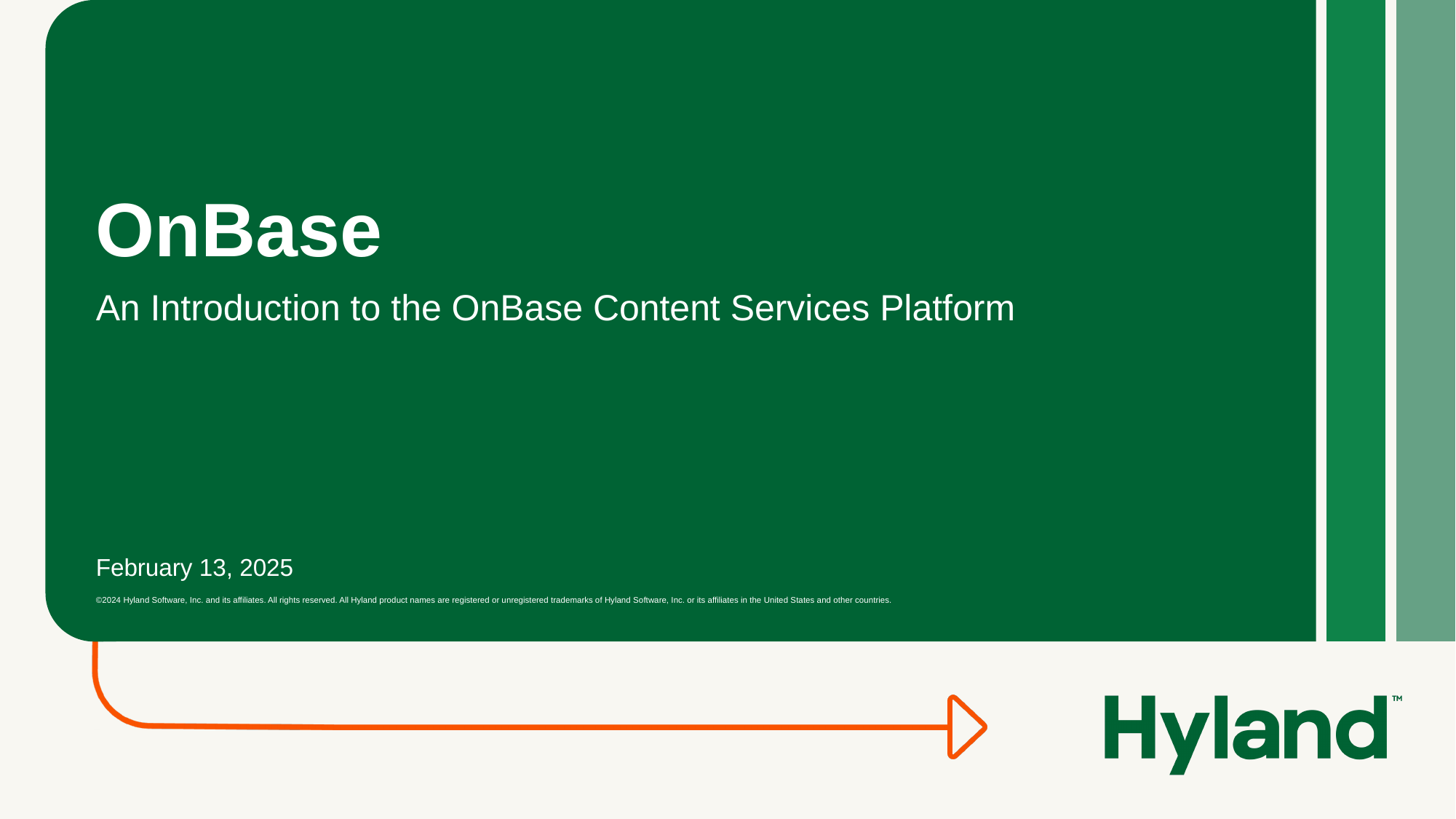

# OnBase
An Introduction to the OnBase Content Services Platform